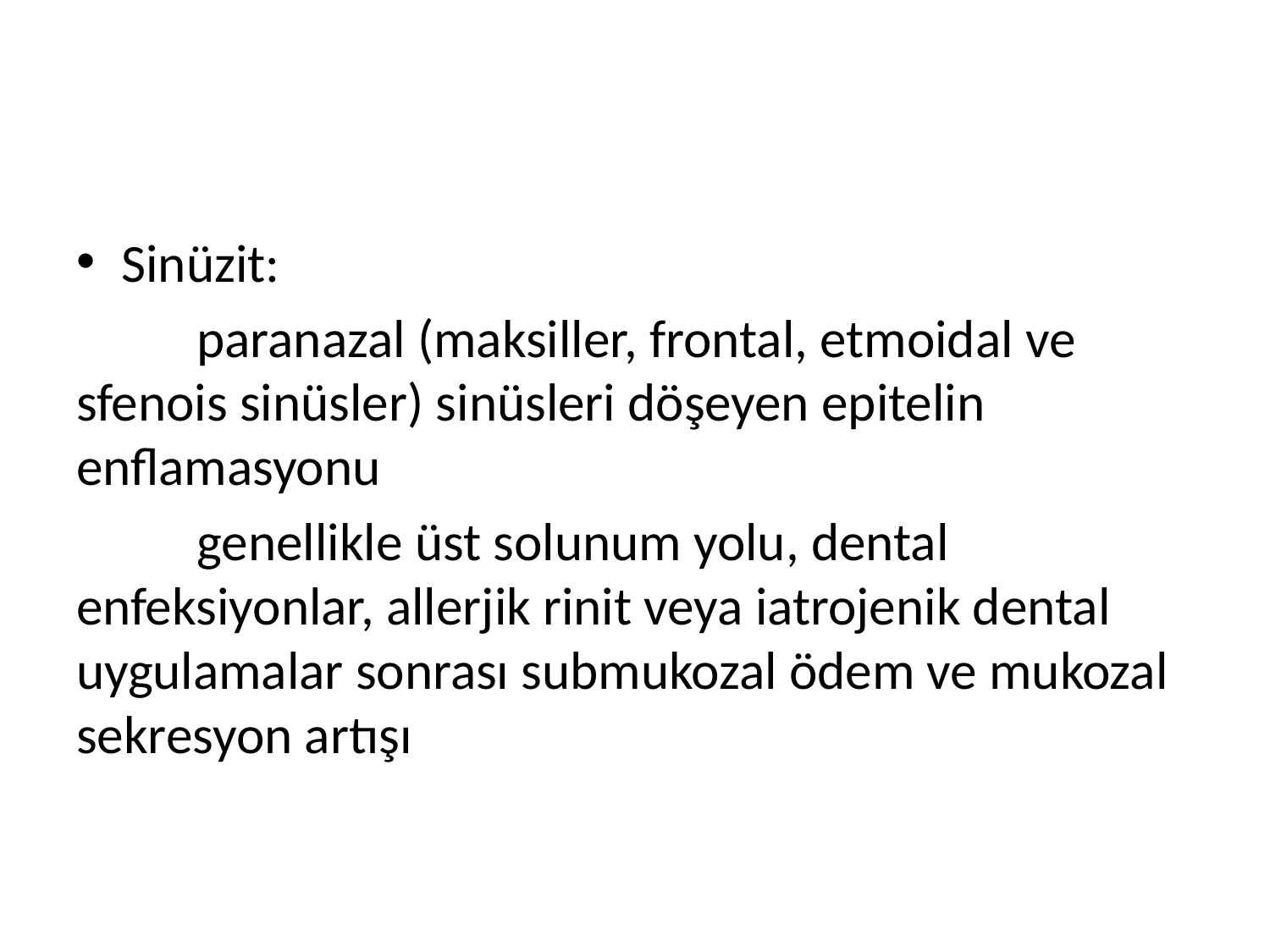

#
Sinüzit:
	paranazal (maksiller, frontal, etmoidal ve sfenois sinüsler) sinüsleri döşeyen epitelin enflamasyonu
	genellikle üst solunum yolu, dental enfeksiyonlar, allerjik rinit veya iatrojenik dental uygulamalar sonrası submukozal ödem ve mukozal sekresyon artışı